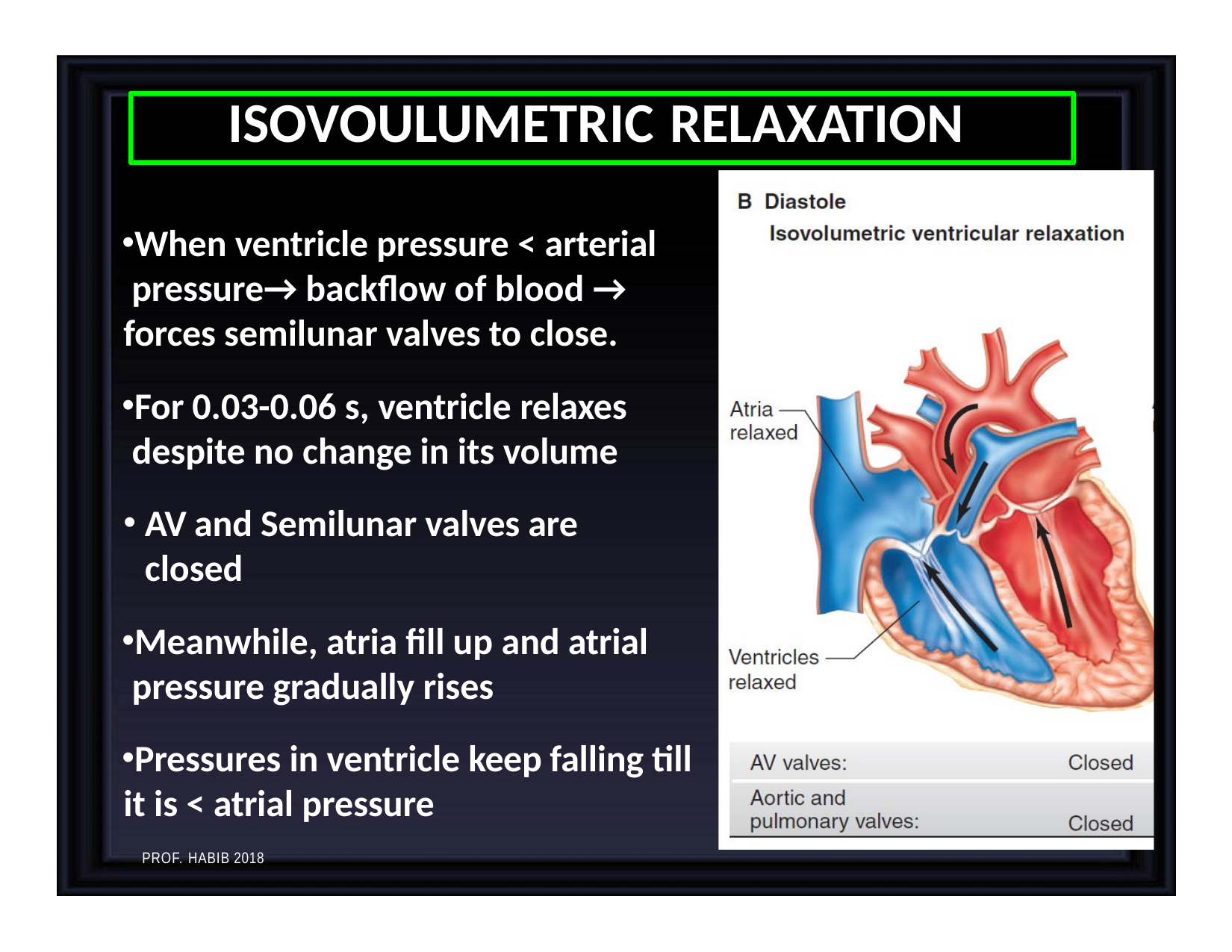

# ISOVOULUMETRIC RELAXATION

When ventricle pressure < arterial  pressure→ backﬂow of blood →  forces semilunar valves to close.
For 0.03-0.06 s, ventricle relaxes  despite no change in its volume
AV and Semilunar valves are closed
Meanwhile, atria fill up and atrial  pressure gradually rises
Pressures in ventricle keep falling till  it is < atrial pressure
PROF. HABIB 2018